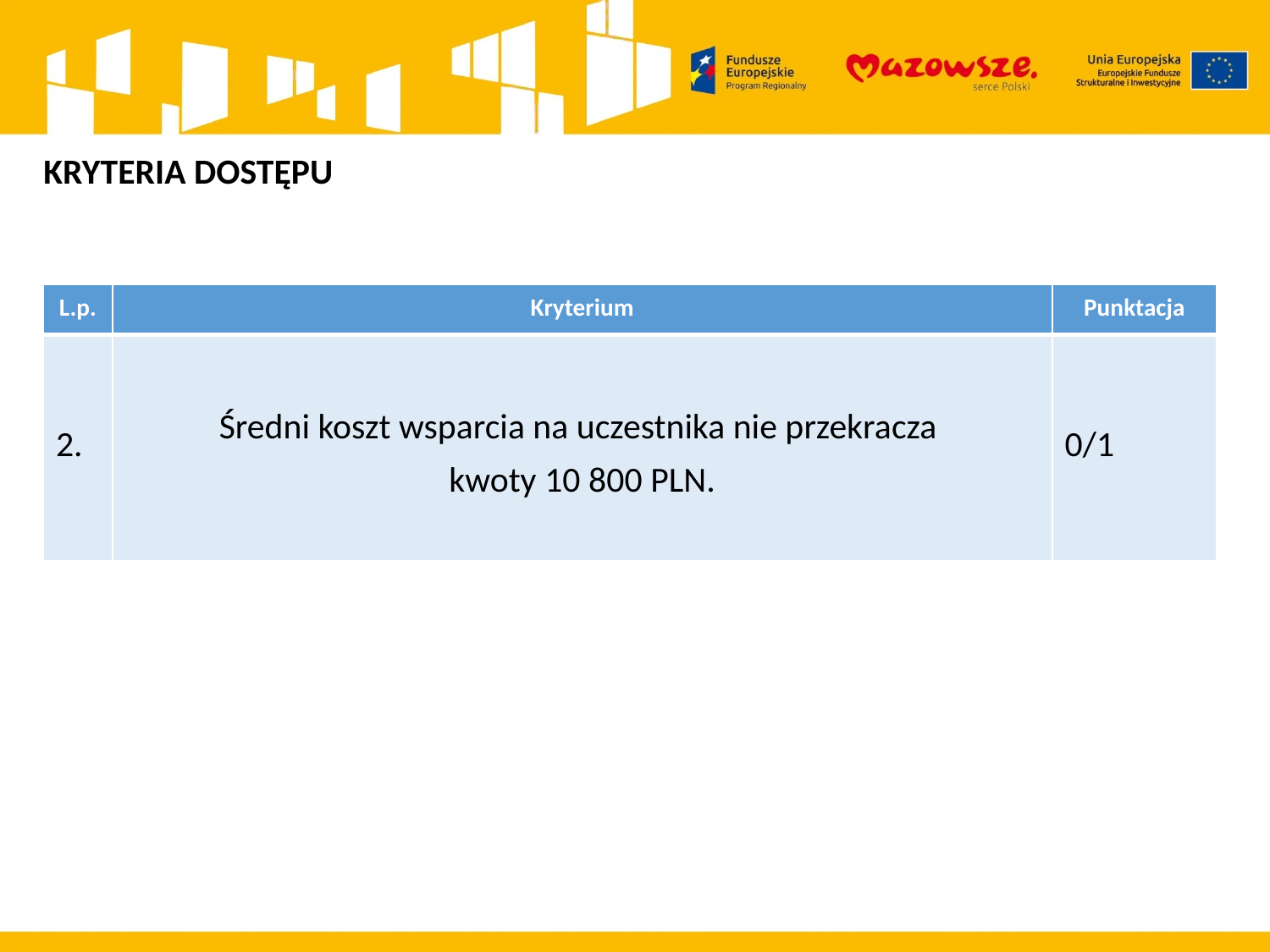

KRYTERIA DOSTĘPU
| L.p. | Kryterium | Punktacja |
| --- | --- | --- |
| 2. | Średni koszt wsparcia na uczestnika nie przekracza kwoty 10 800 PLN. | 0/1 |